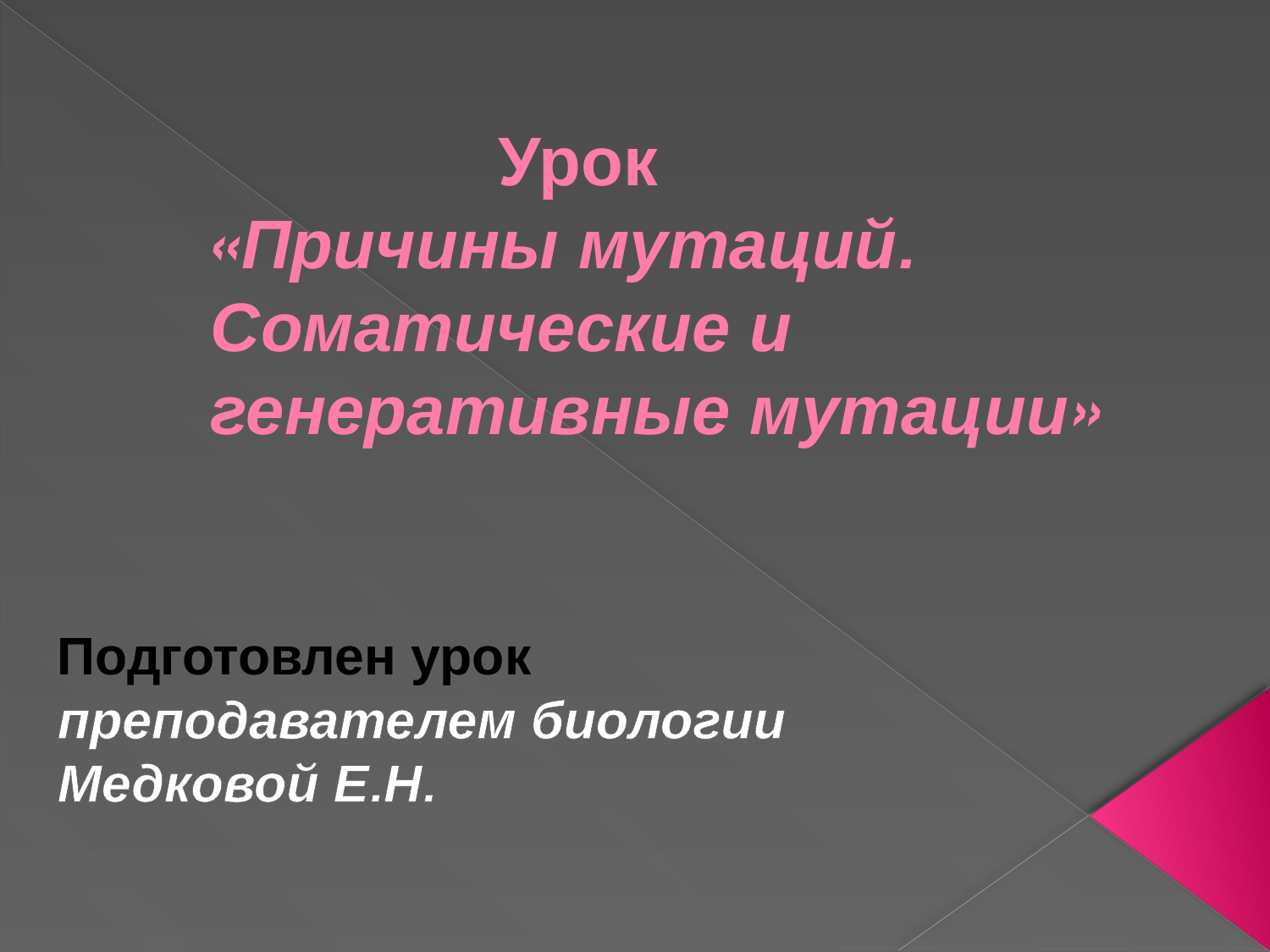

# Урок «Причины мутаций. Соматические и генеративные мутации»
Подготовлен урок
преподавателем биологии
Медковой Е.Н.